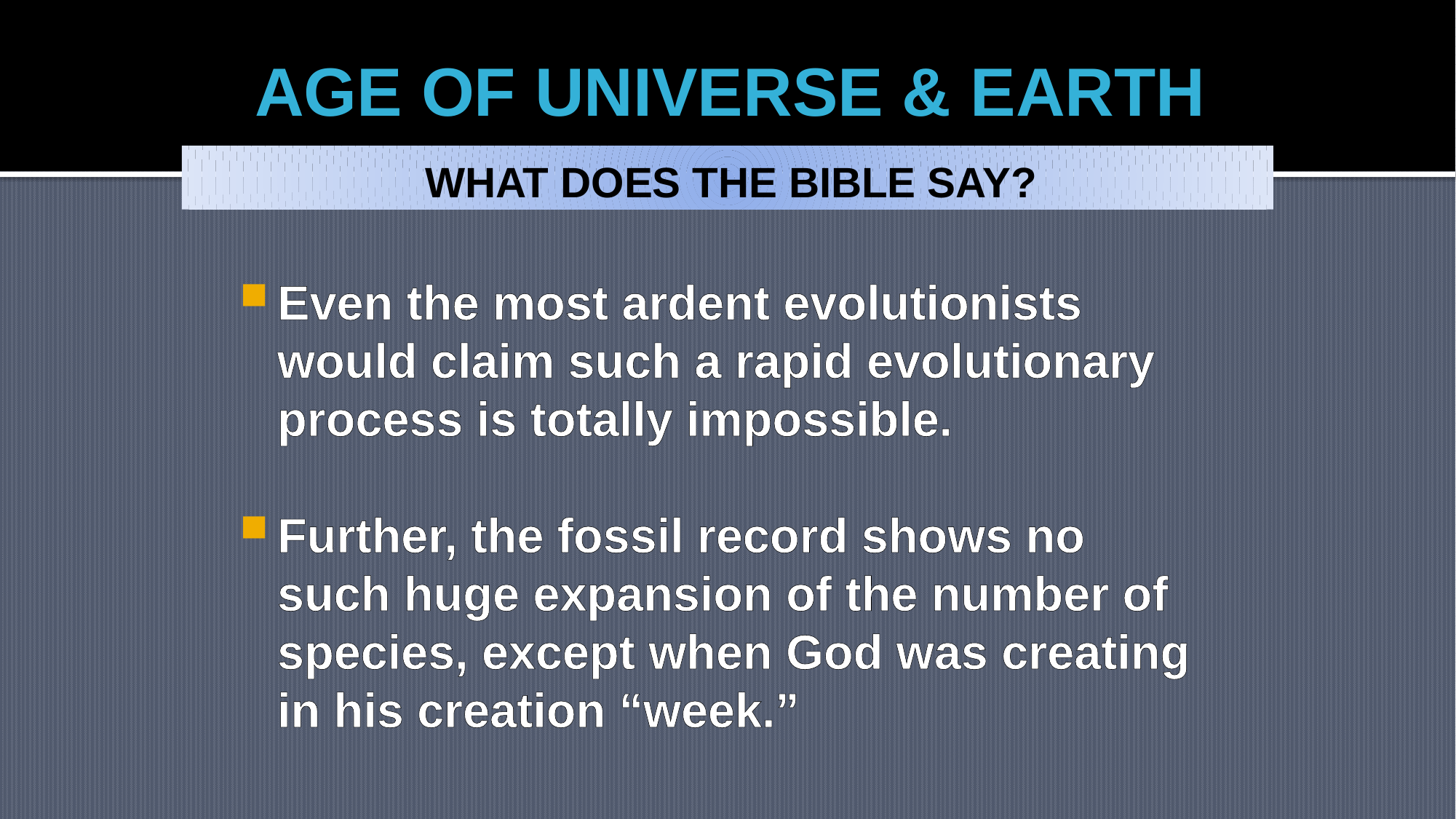

# AGE OF UNIVERSE & EARTH
WHAT DOES THE BIBLE SAY?

Even the most ardent evolutionists would claim such a rapid evolutionary process is totally impossible.

Further, the fossil record shows no such huge expansion of the number of species, except when God was creating in his creation “week.”